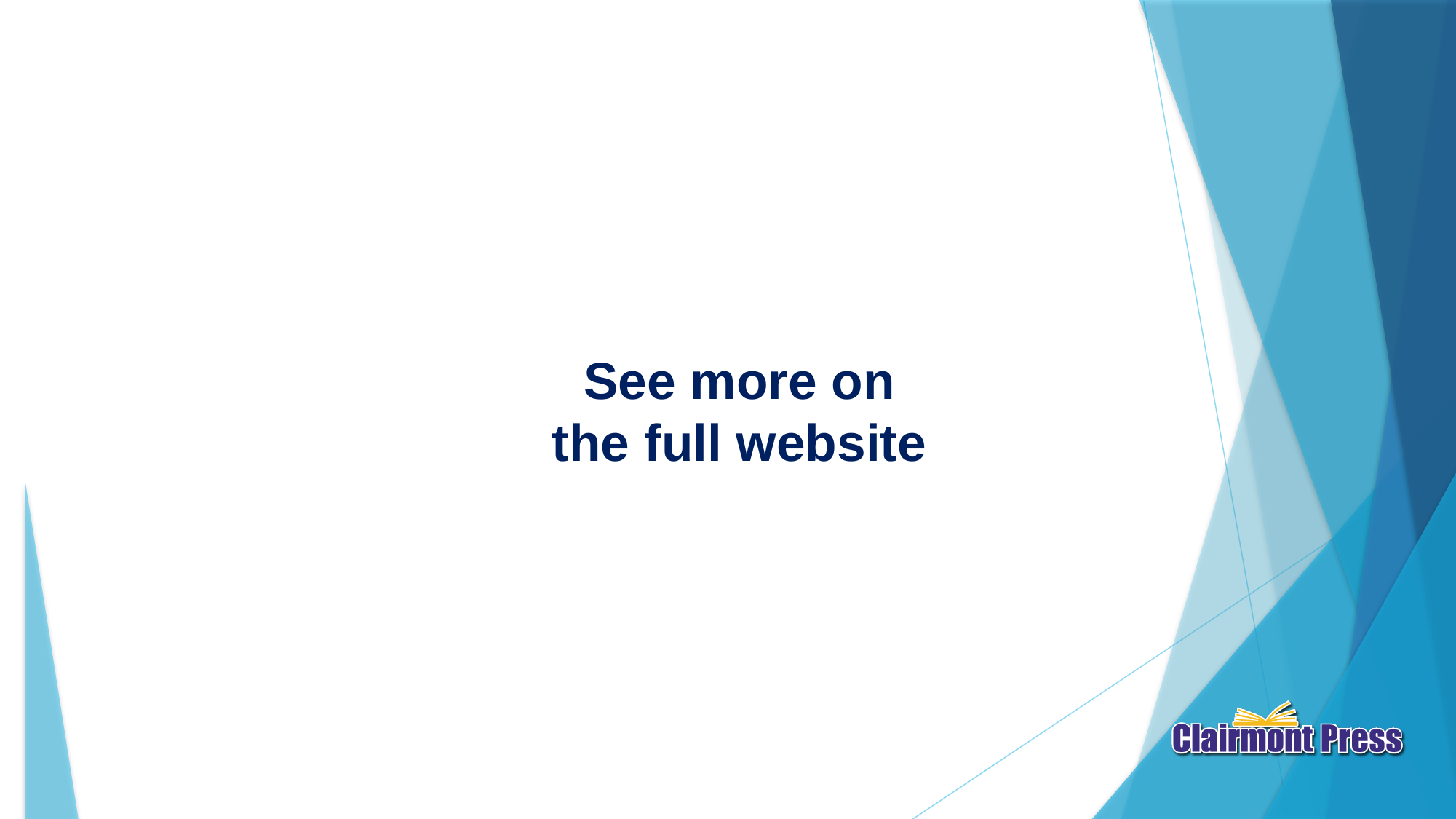

# See more on the full website